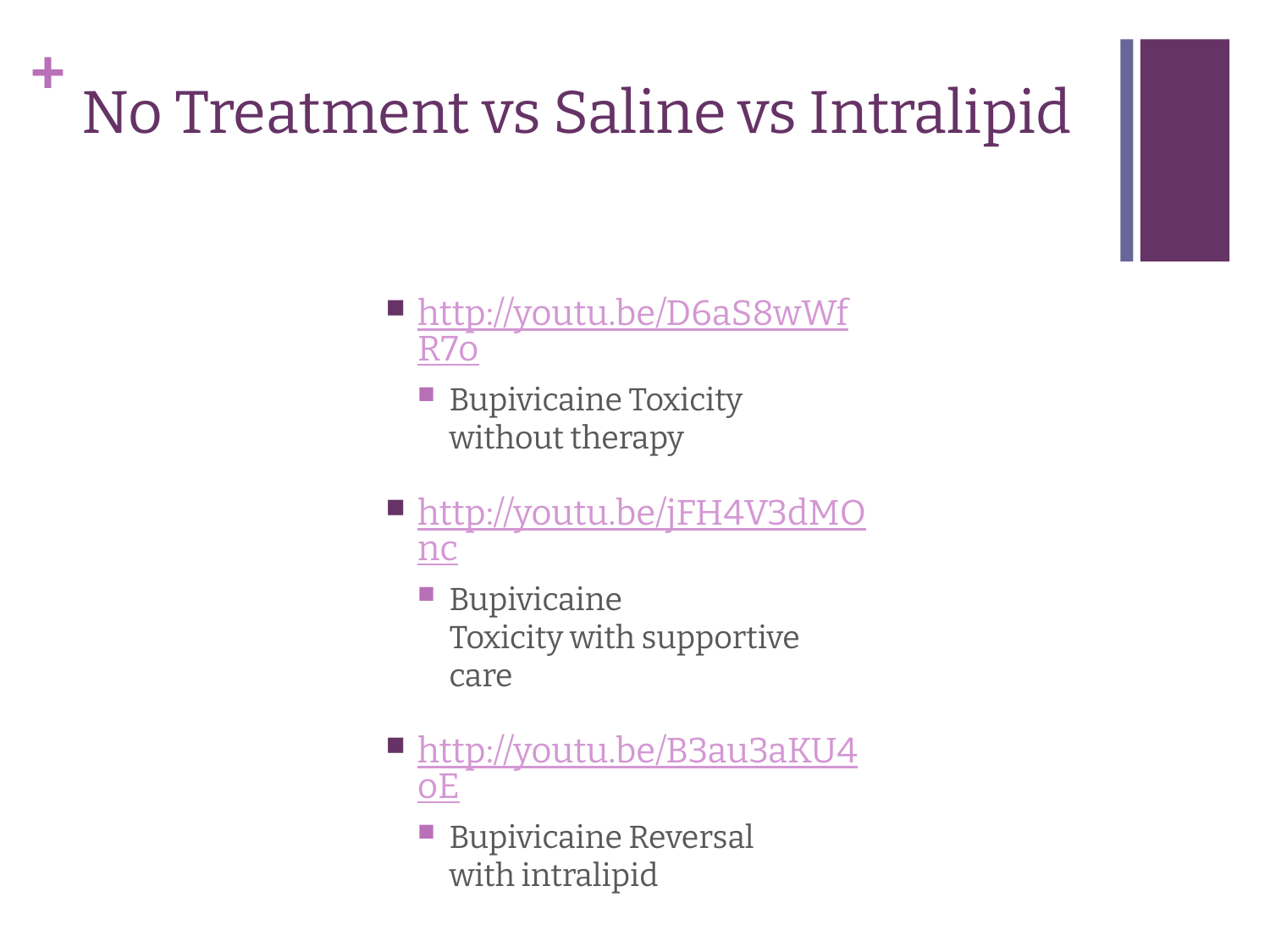

# No Treatment vs Saline vs Intralipid
http://youtu.be/D6aS8wWfR7o
Bupivicaine Toxicity without therapy
http://youtu.be/jFH4V3dMOnc
Bupivicaine Toxicity with supportive care
http://youtu.be/B3au3aKU4oE
Bupivicaine Reversal with intralipid